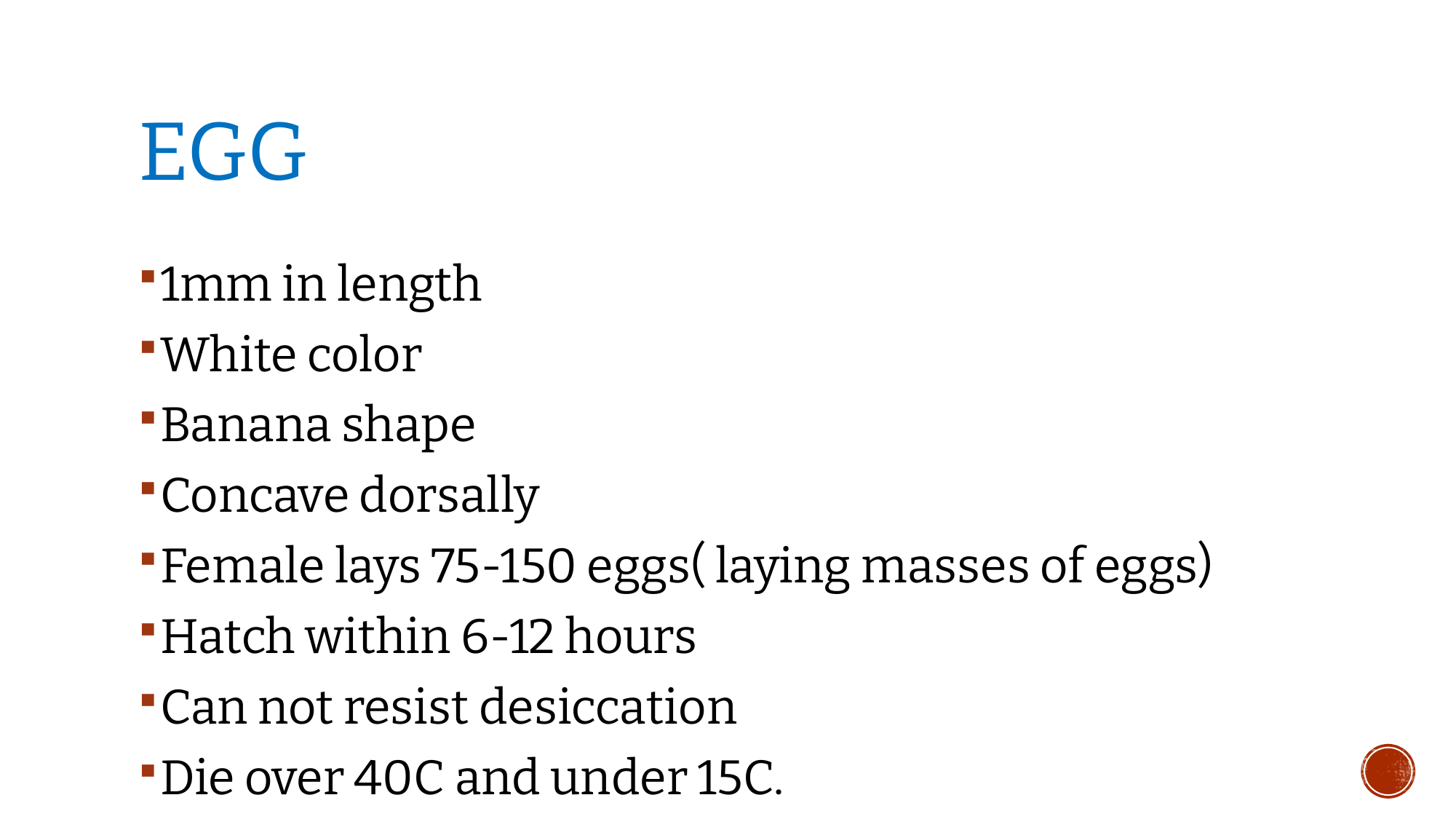

# Egg
1mm in length
White color
Banana shape
Concave dorsally
Female lays 75-150 eggs( laying masses of eggs)
Hatch within 6-12 hours
Can not resist desiccation
Die over 40C and under 15C.